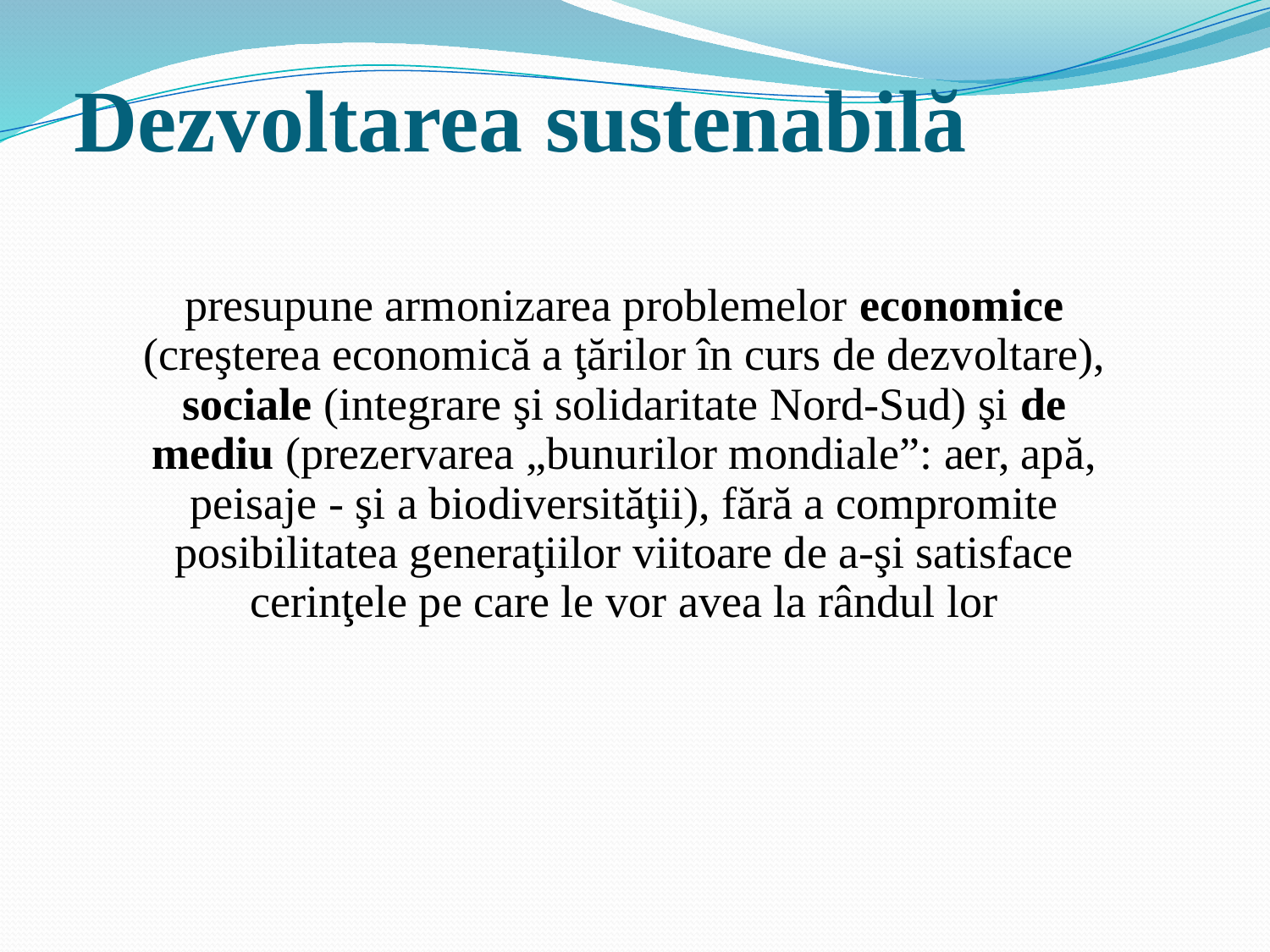

# Dezvoltarea sustenabilă
presupune armonizarea problemelor economice (creşterea economică a ţărilor în curs de dezvoltare), sociale (integrare şi solidaritate Nord-Sud) şi de mediu (prezervarea „bunurilor mondiale”: aer, apă, peisaje - şi a biodiversităţii), fără a compromite posibilitatea generaţiilor viitoare de a-şi satisface cerinţele pe care le vor avea la rândul lor